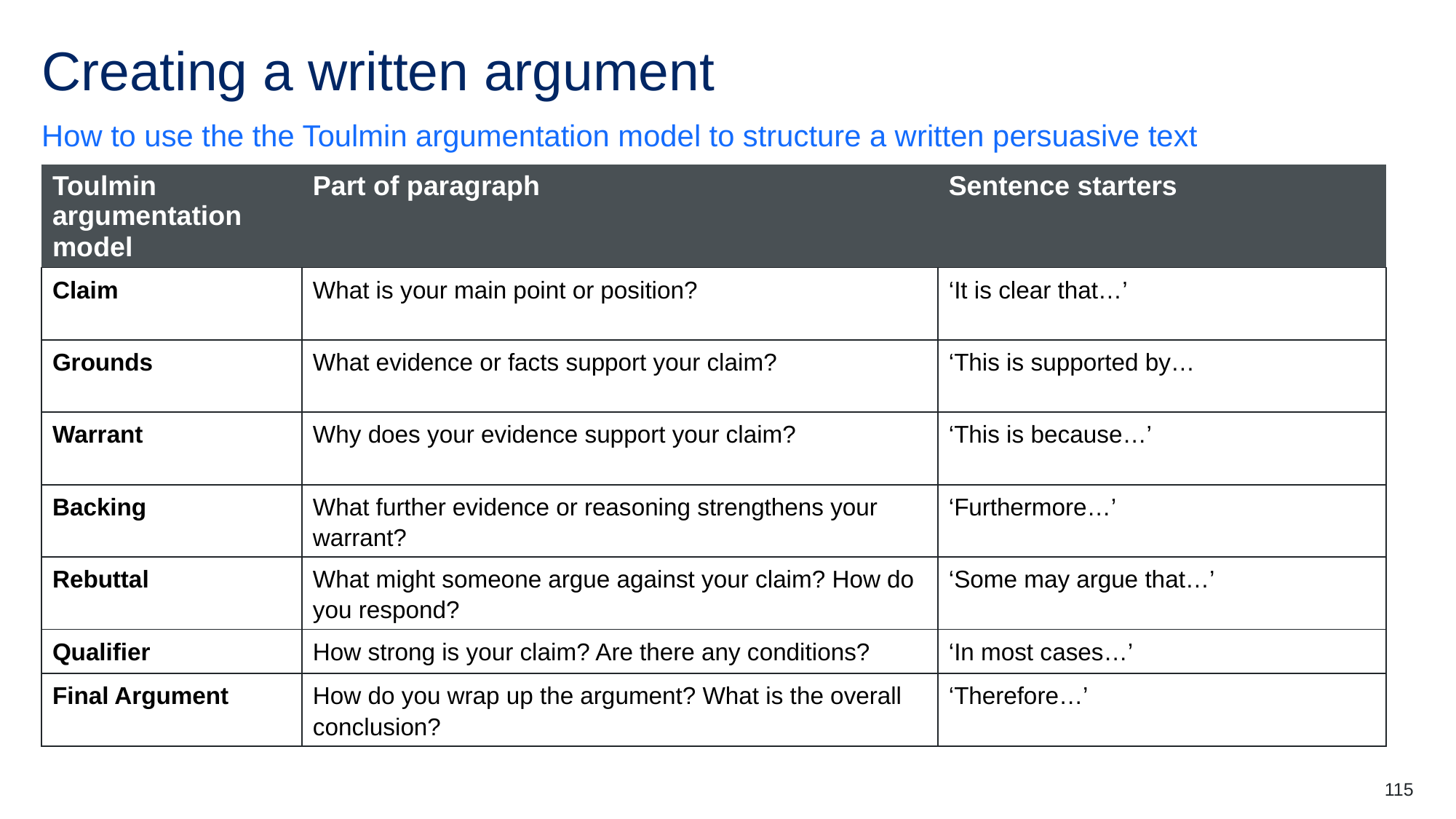

# Creating a written argument (1)
How to use the the Toulmin argumentation model to structure a written persuasive text
| Toulmin argumentation model | Part of paragraph | Sentence starters |
| --- | --- | --- |
| Claim | What is your main point or position? | ‘It is clear that…’ |
| Grounds | What evidence or facts support your claim? | ‘This is supported by… |
| Warrant | Why does your evidence support your claim? | ‘This is because…’ |
| Backing | What further evidence or reasoning strengthens your warrant? | ‘Furthermore…’ |
| Rebuttal | What might someone argue against your claim? How do you respond? | ‘Some may argue that…’ |
| Qualifier | How strong is your claim? Are there any conditions? | ‘In most cases…’ |
| Final Argument | How do you wrap up the argument? What is the overall conclusion? | ‘Therefore…’ |
115